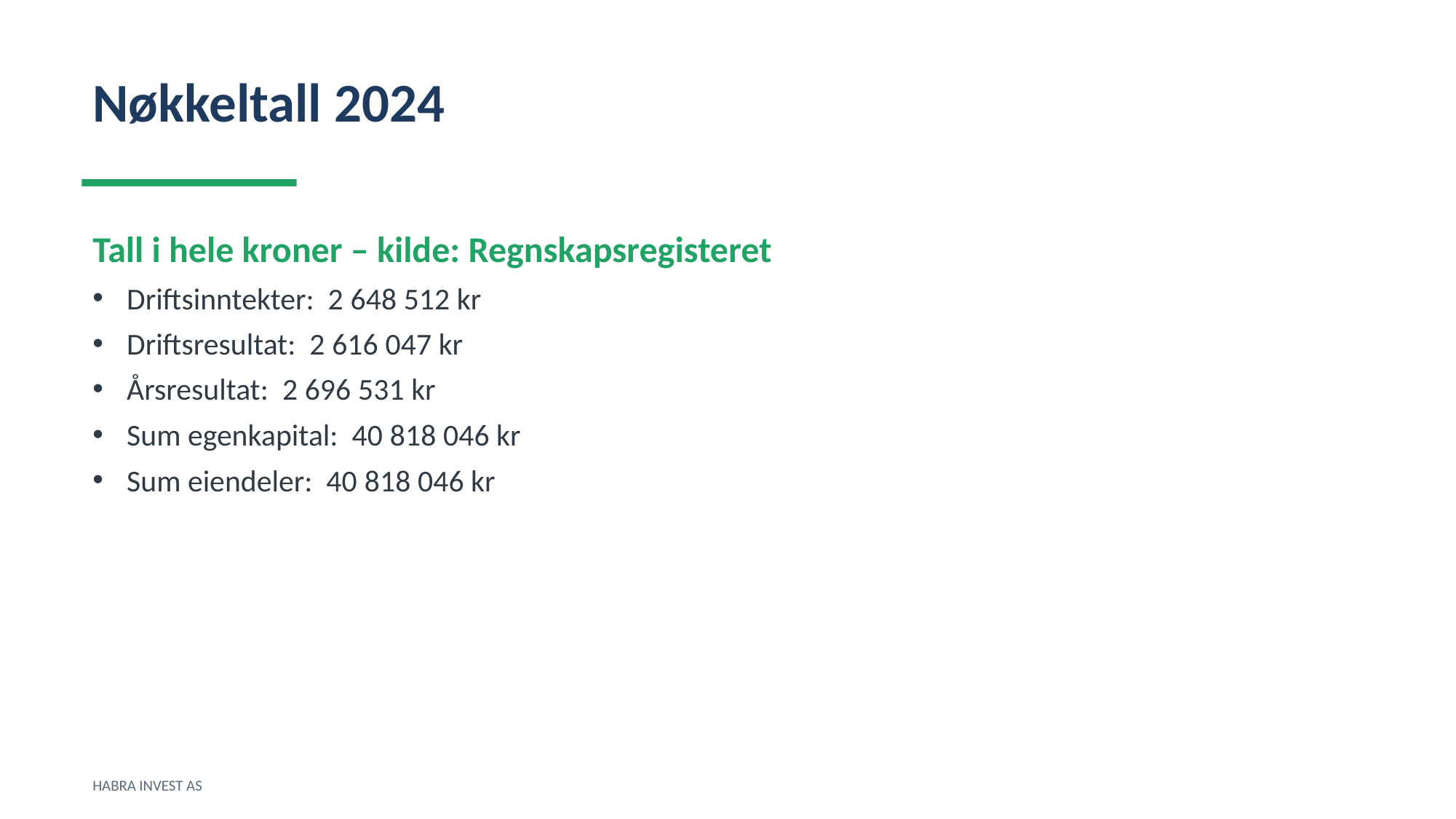

Nøkkeltall 2024

Tall i hele kroner – kilde: Regnskapsregisteret
Driftsinntekter:  2 648 512 kr
Driftsresultat:  2 616 047 kr
Årsresultat:  2 696 531 kr
Sum egenkapital:  40 818 046 kr
Sum eiendeler:  40 818 046 kr
HABRA INVEST AS